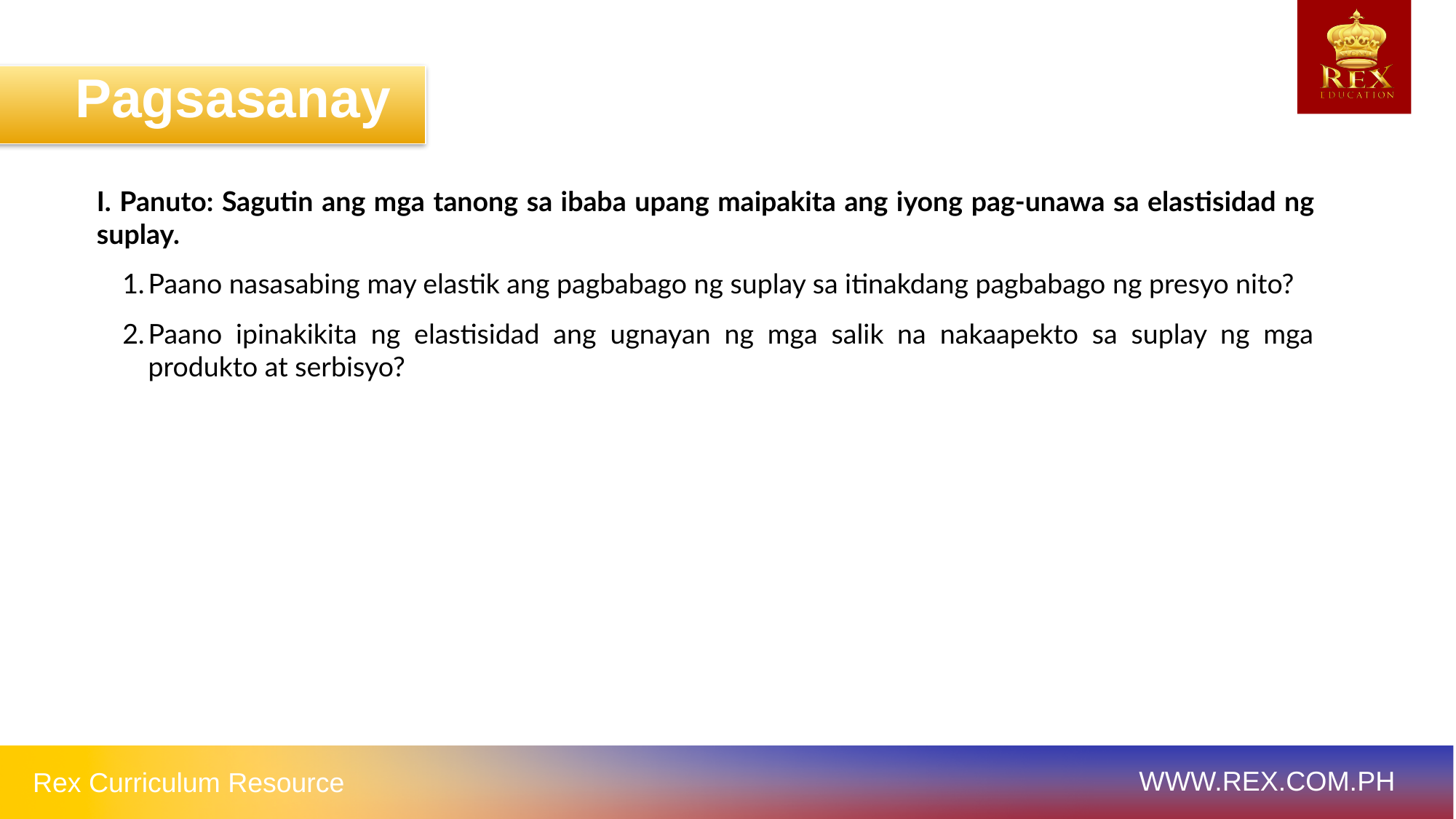

Pagsasanay

I. Panuto: Sagutin ang mga tanong sa ibaba upang maipakita ang iyong pag-unawa sa elastisidad ng suplay.
Paano nasasabing may elastik ang pagbabago ng suplay sa itinakdang pagbabago ng presyo nito?
Paano ipinakikita ng elastisidad ang ugnayan ng mga salik na nakaapekto sa suplay ng mga produkto at serbisyo?